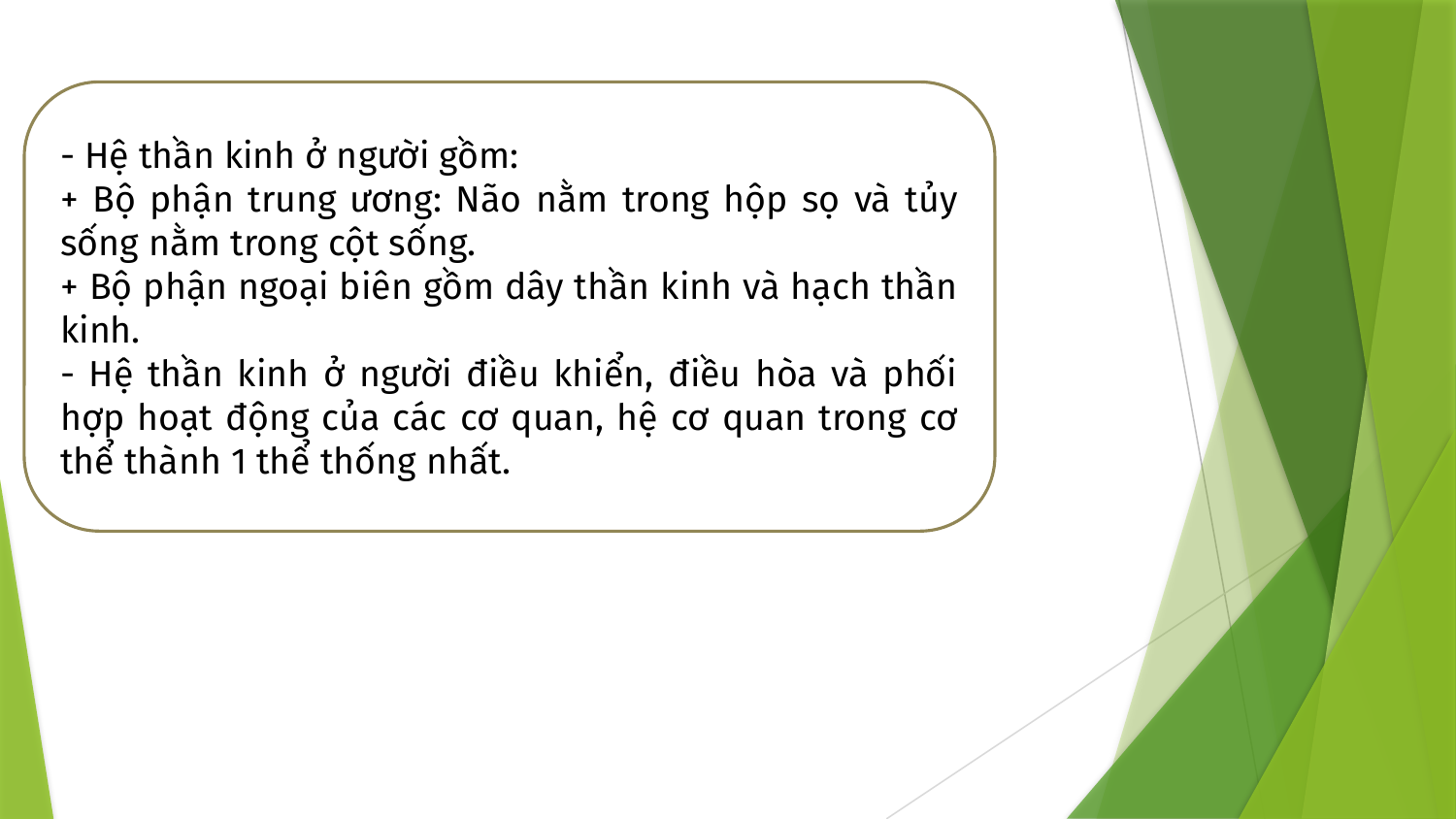

- Hệ thần kinh ở người gồm:
+ Bộ phận trung ương: Não nằm trong hộp sọ và tủy sống nằm trong cột sống.
+ Bộ phận ngoại biên gồm dây thần kinh và hạch thần kinh.
- Hệ thần kinh ở người điều khiển, điều hòa và phối hợp hoạt động của các cơ quan, hệ cơ quan trong cơ thể thành 1 thể thống nhất.